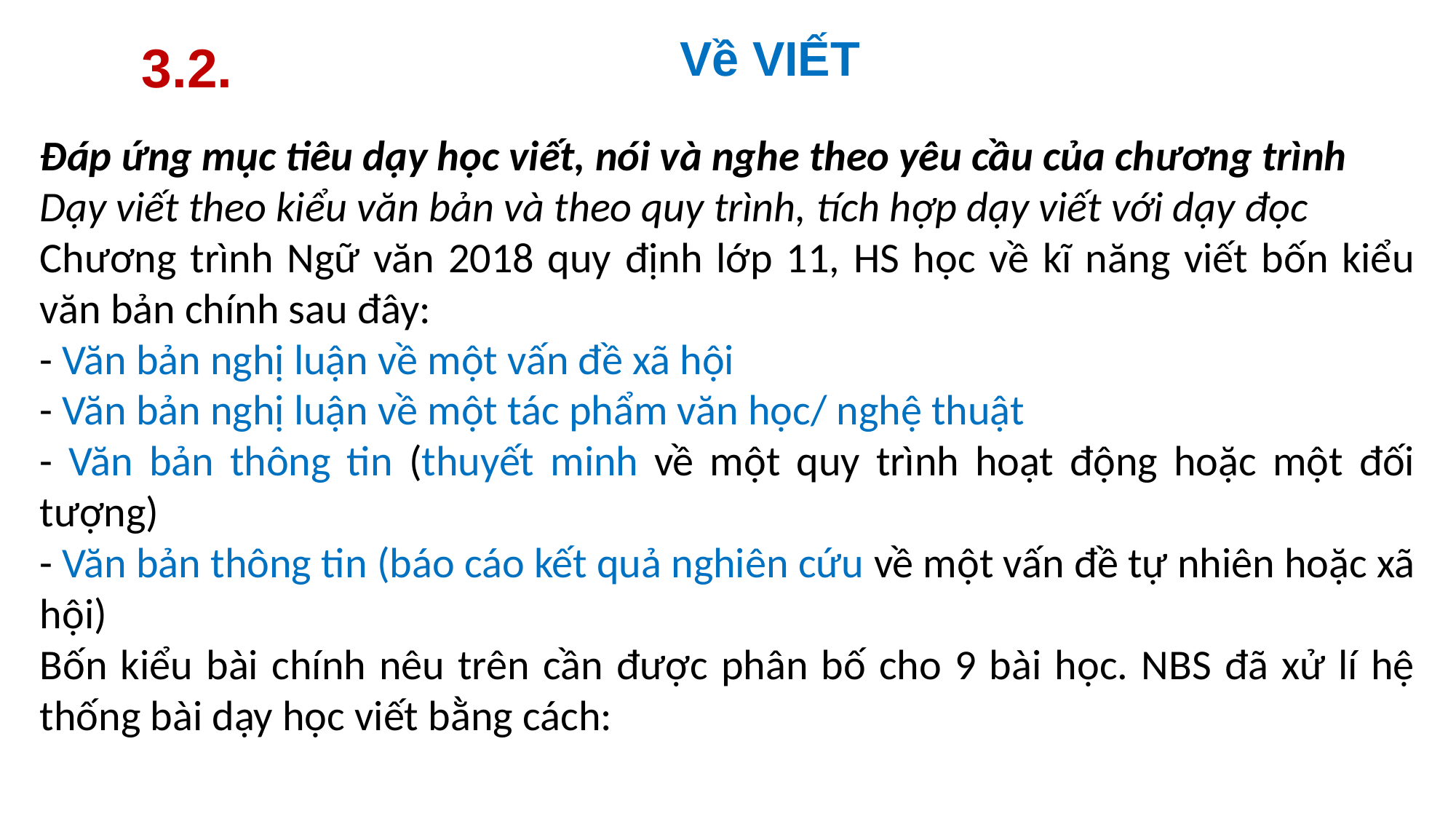

# Về VIẾT
3.2.
Đáp ứng mục tiêu dạy học viết, nói và nghe theo yêu cầu của chương trình
Dạy viết theo kiểu văn bản và theo quy trình, tích hợp dạy viết với dạy đọc
Chương trình Ngữ văn 2018 quy định lớp 11, HS học về kĩ năng viết bốn kiểu văn bản chính sau đây:
- Văn bản nghị luận về một vấn đề xã hội
- Văn bản nghị luận về một tác phẩm văn học/ nghệ thuật
- Văn bản thông tin (thuyết minh về một quy trình hoạt động hoặc một đối tượng)
- Văn bản thông tin (báo cáo kết quả nghiên cứu về một vấn đề tự nhiên hoặc xã hội)
Bốn kiểu bài chính nêu trên cần được phân bố cho 9 bài học. NBS đã xử lí hệ thống bài dạy học viết bằng cách:
29